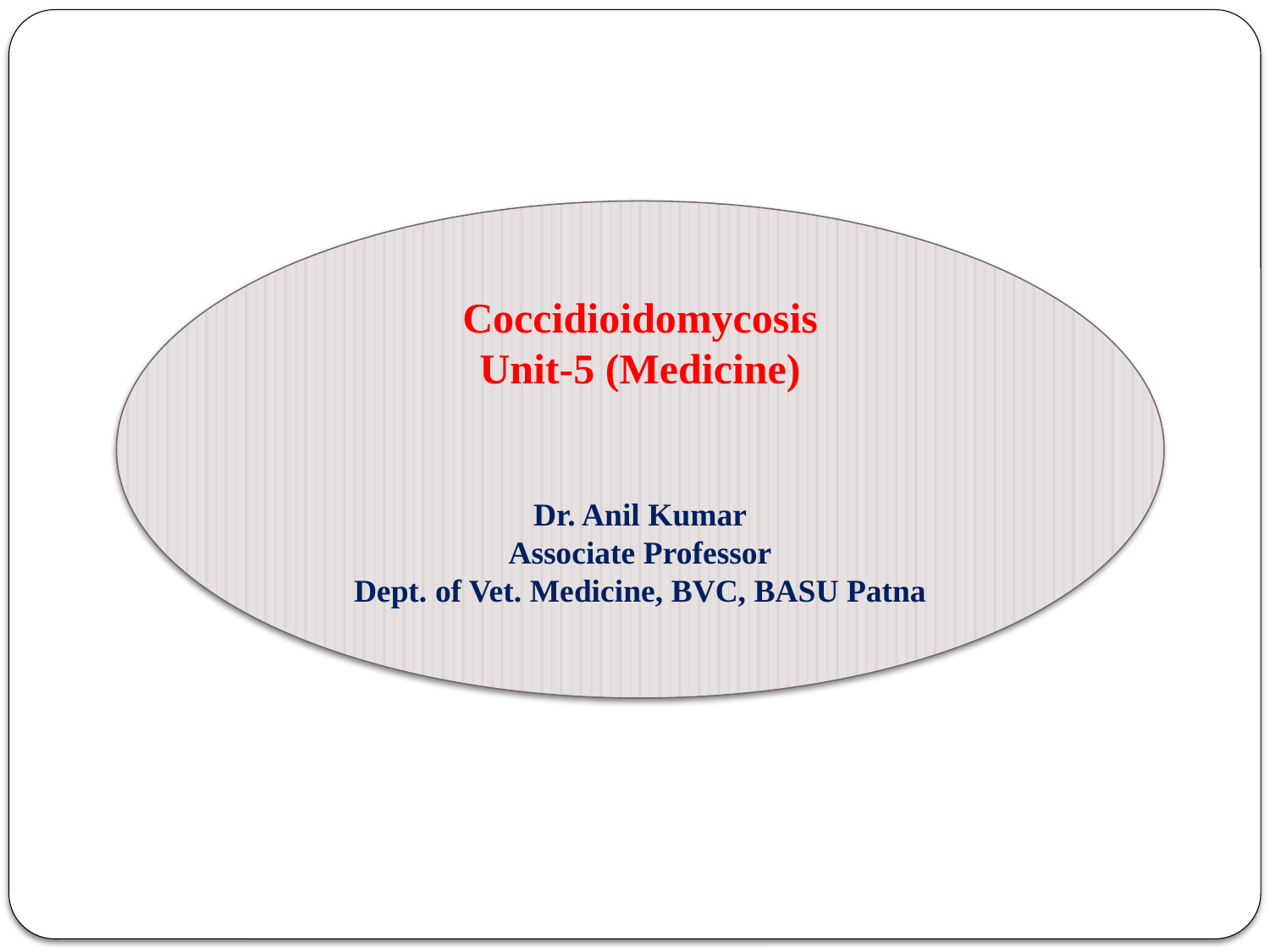

Coccidioidomycosis
Unit-5 (Medicine)

Dr. Anil Kumar
Associate Professor
Dept. of Vet. Medicine, BVC, BASU Patna